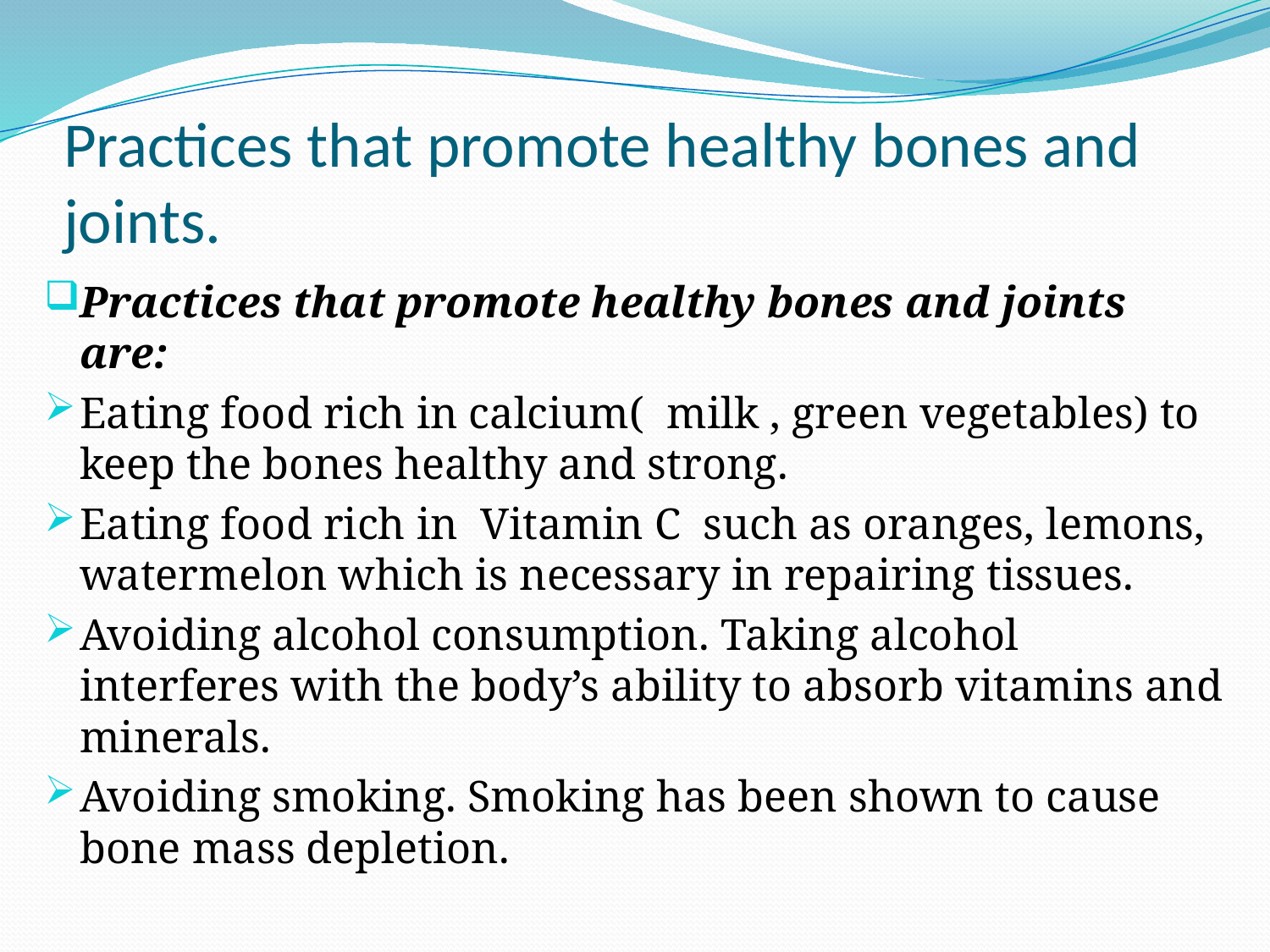

# Practices that promote healthy bones and joints.
Practices that promote healthy bones and joints are:
Eating food rich in calcium(  milk , green vegetables) to keep the bones healthy and strong.
Eating food rich in  Vitamin C  such as oranges, lemons, watermelon which is necessary in repairing tissues.
Avoiding alcohol consumption. Taking alcohol interferes with the body’s ability to absorb vitamins and minerals.
Avoiding smoking. Smoking has been shown to cause bone mass depletion.